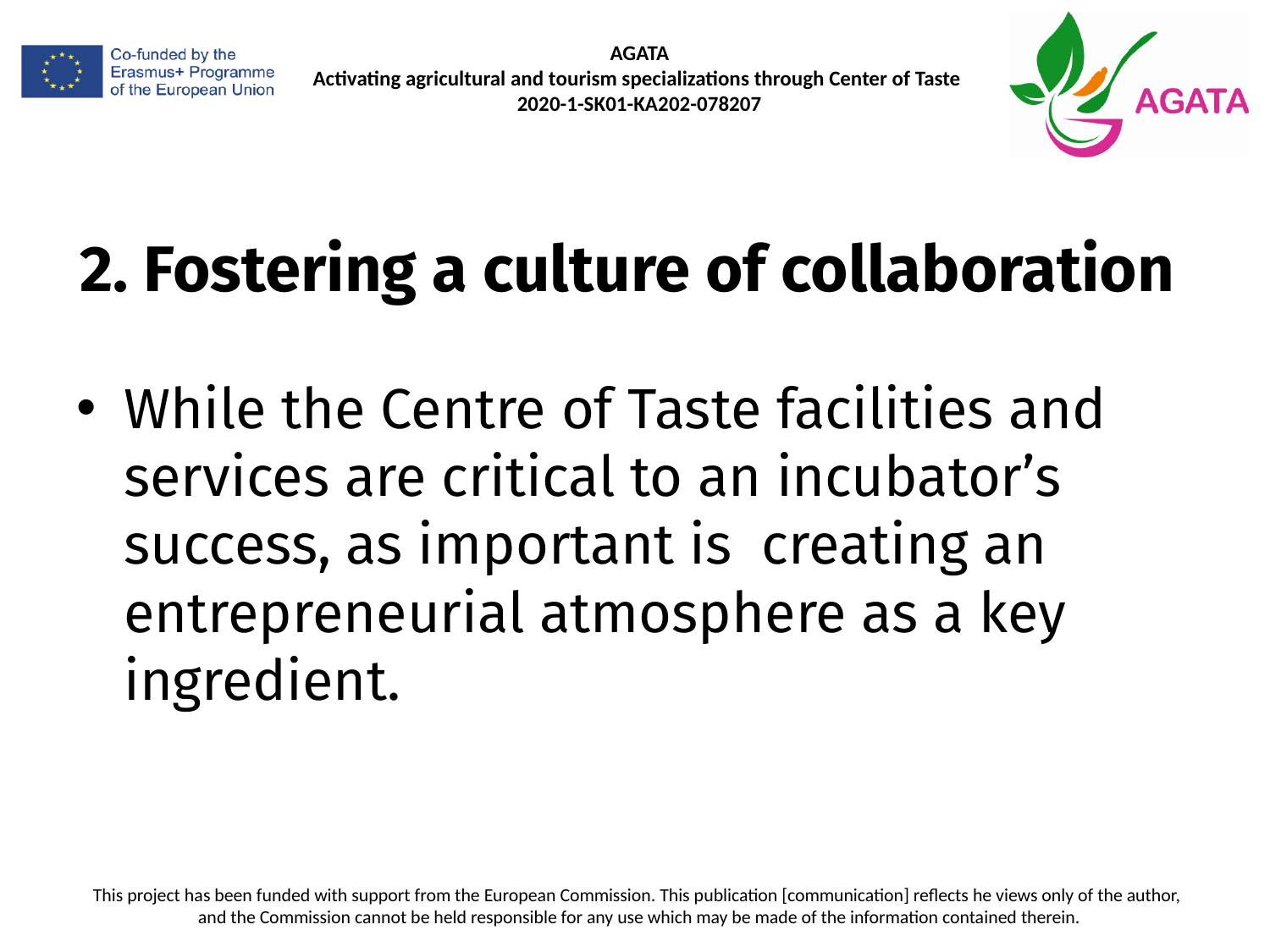

# 2. Fostering a culture of collaboration
While the Centre of Taste facilities and services are critical to an incubator’s success, as important is  creating an entrepreneurial atmosphere as a key ingredient.